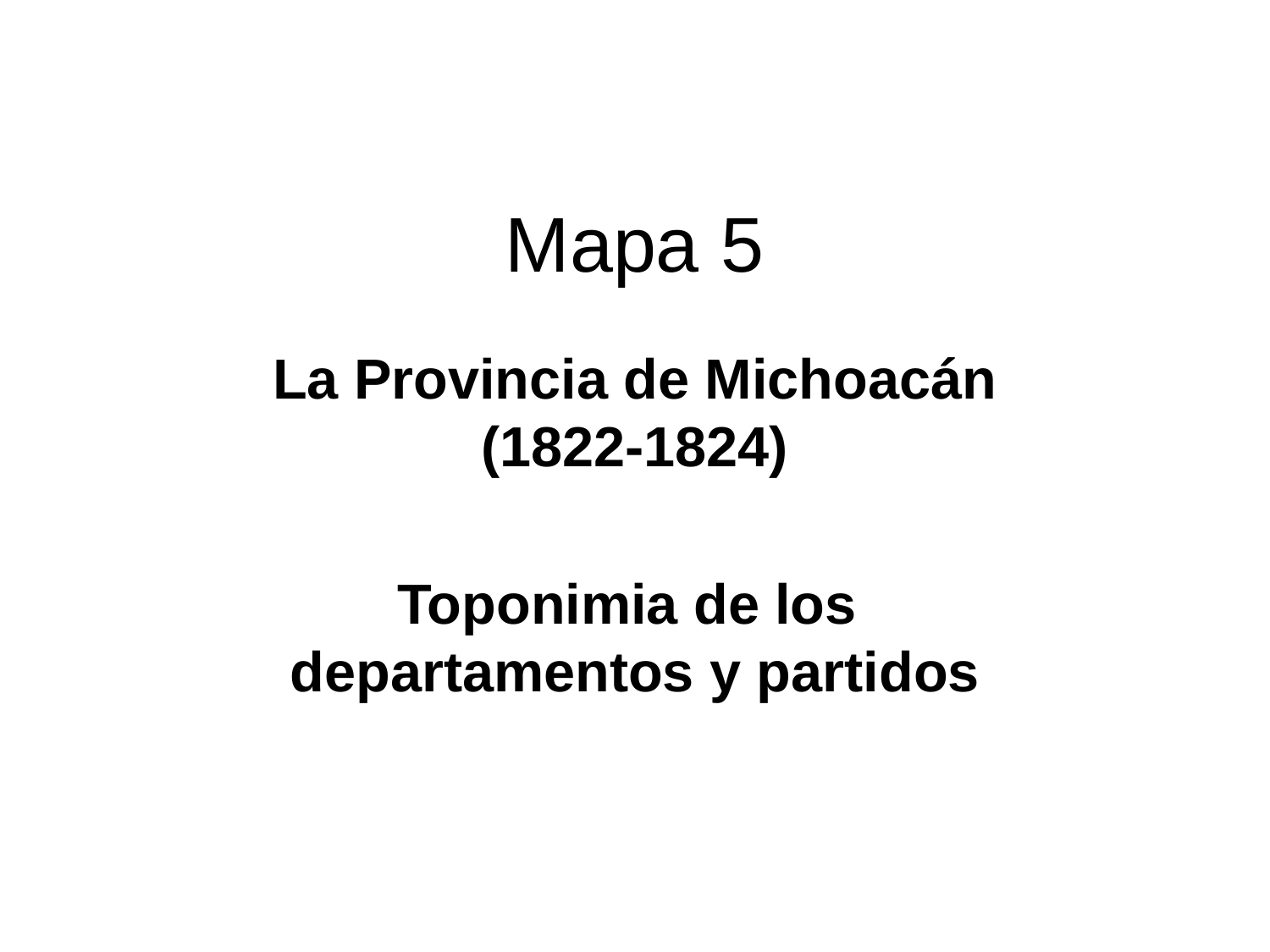

# Mapa 5
La Provincia de Michoacán (1822-1824)

Toponimia de los  departamentos y partidos